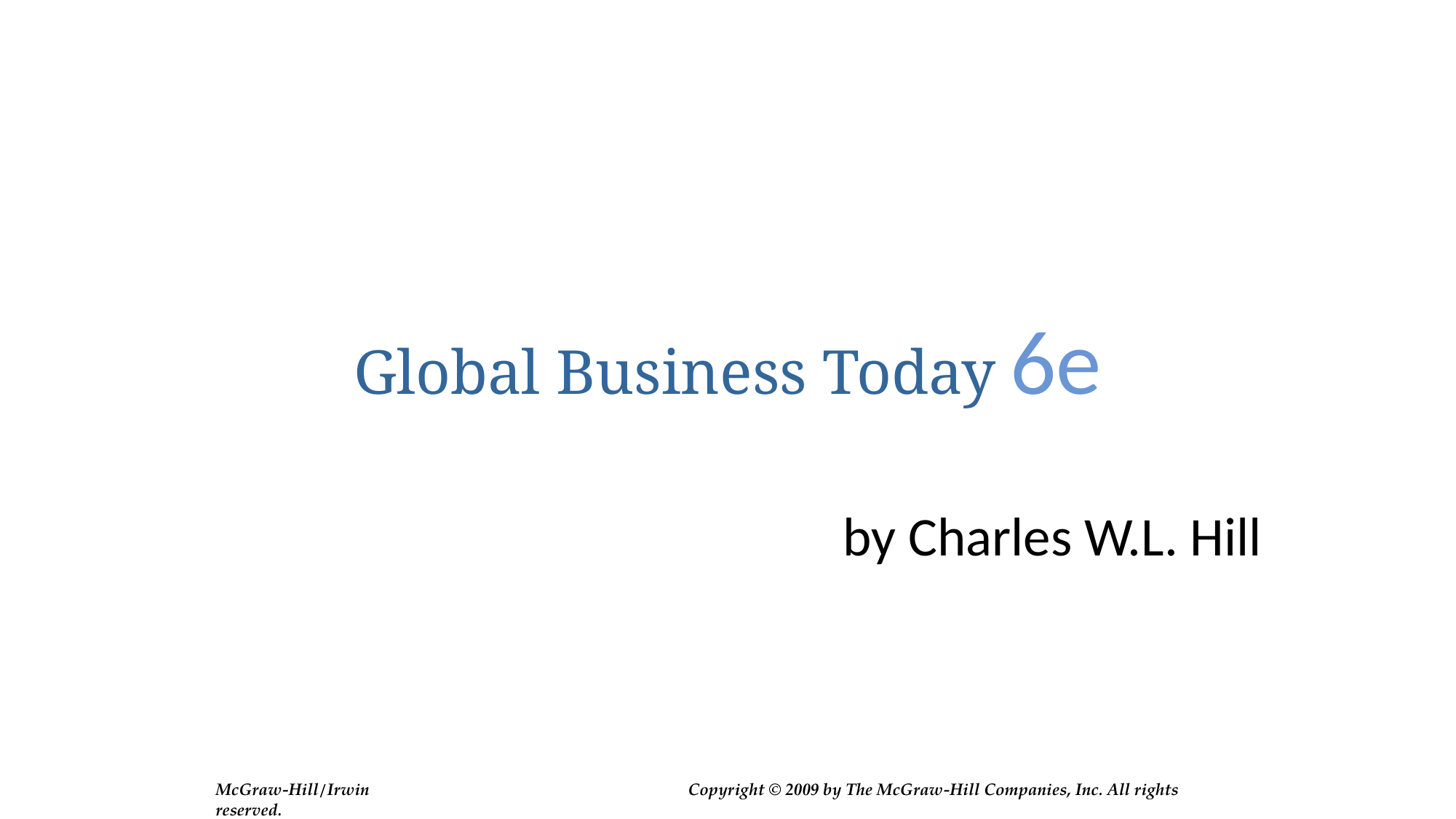

# Global Business Today 6e

by Charles W.L. Hill
McGraw-Hill/Irwin                                                                            Copyright © 2009 by The McGraw-Hill Companies, Inc. All rights reserved.